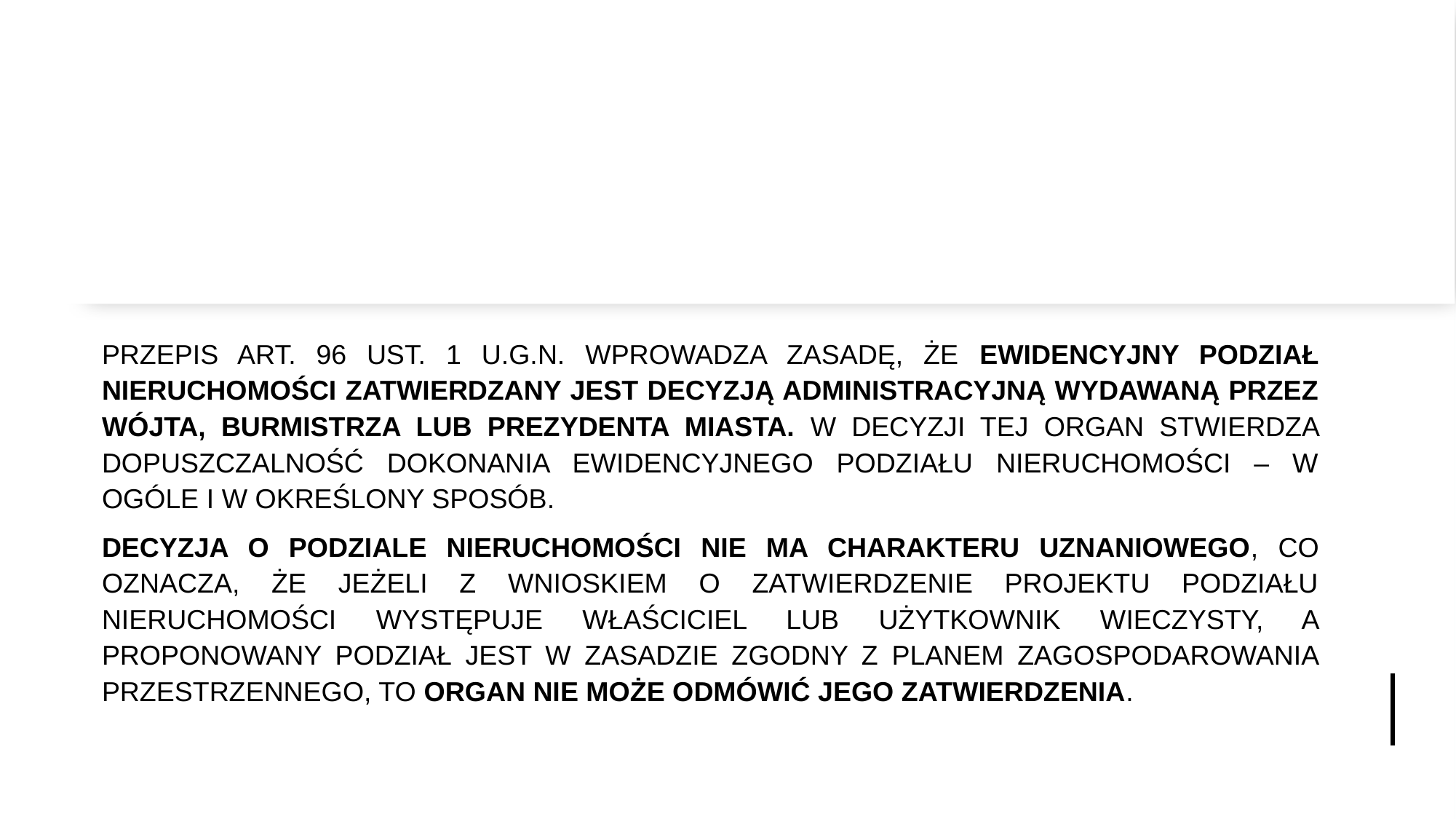

#
PRZEPIS ART. 96 UST. 1 U.G.N. WPROWADZA ZASADĘ, ŻE EWIDENCYJNY PODZIAŁ NIERUCHOMOŚCI ZATWIERDZANY JEST DECYZJĄ ADMINISTRACYJNĄ WYDAWANĄ PRZEZ WÓJTA, BURMISTRZA LUB PREZYDENTA MIASTA. W DECYZJI TEJ ORGAN STWIERDZA DOPUSZCZALNOŚĆ DOKONANIA EWIDENCYJNEGO PODZIAŁU NIERUCHOMOŚCI – W OGÓLE I W OKREŚLONY SPOSÓB.
DECYZJA O PODZIALE NIERUCHOMOŚCI NIE MA CHARAKTERU UZNANIOWEGO, CO OZNACZA, ŻE JEŻELI Z WNIOSKIEM O ZATWIERDZENIE PROJEKTU PODZIAŁU NIERUCHOMOŚCI WYSTĘPUJE WŁAŚCICIEL LUB UŻYTKOWNIK WIECZYSTY, A PROPONOWANY PODZIAŁ JEST W ZASADZIE ZGODNY Z PLANEM ZAGOSPODAROWANIA PRZESTRZENNEGO, TO ORGAN NIE MOŻE ODMÓWIĆ JEGO ZATWIERDZENIA.